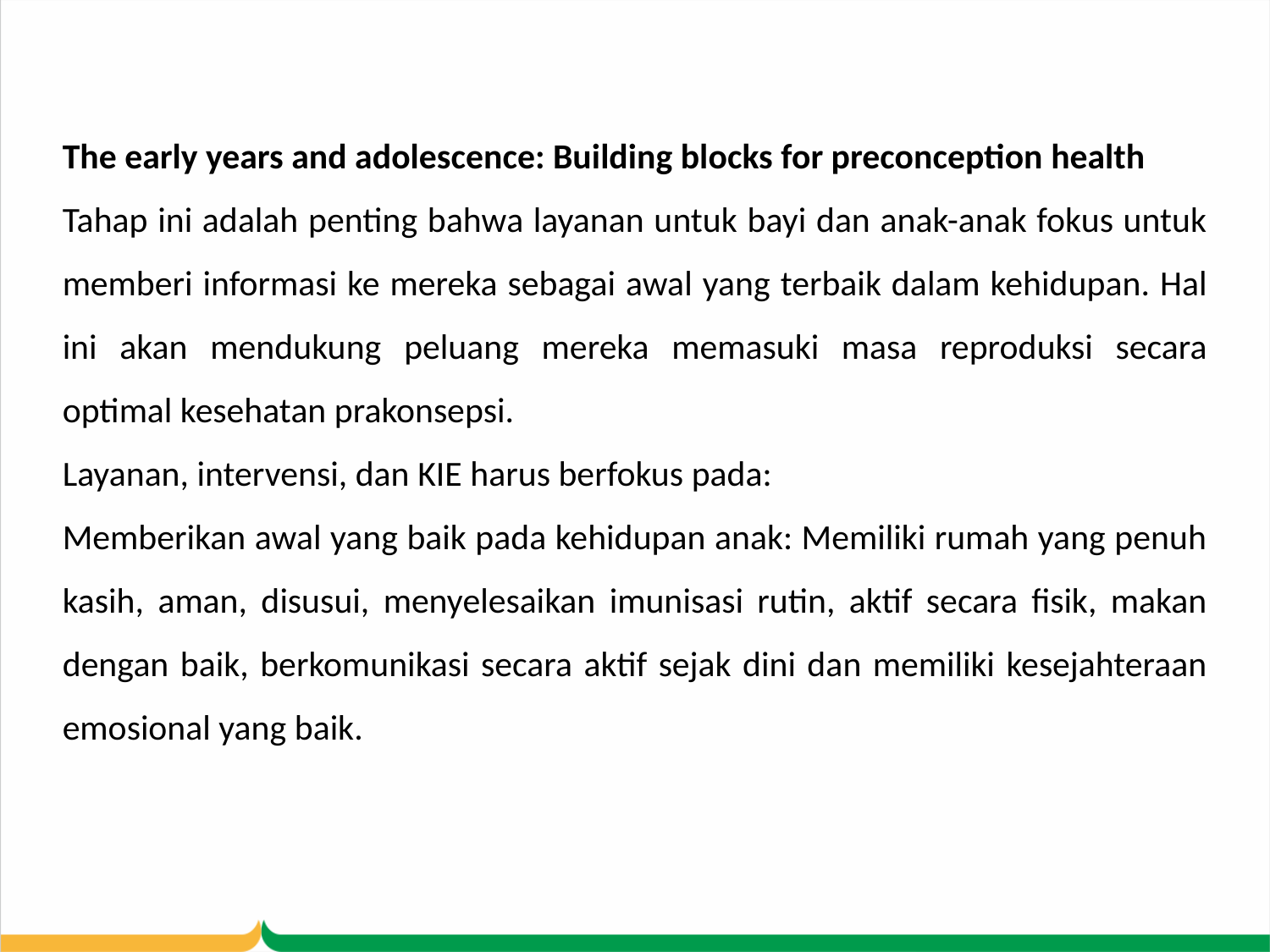

The early years and adolescence: Building blocks for preconception health
Tahap ini adalah penting bahwa layanan untuk bayi dan anak-anak fokus untuk memberi informasi ke mereka sebagai awal yang terbaik dalam kehidupan. Hal ini akan mendukung peluang mereka memasuki masa reproduksi secara optimal kesehatan prakonsepsi.
Layanan, intervensi, dan KIE harus berfokus pada:
Memberikan awal yang baik pada kehidupan anak: Memiliki rumah yang penuh kasih, aman, disusui, menyelesaikan imunisasi rutin, aktif secara fisik, makan dengan baik, berkomunikasi secara aktif sejak dini dan memiliki kesejahteraan emosional yang baik.